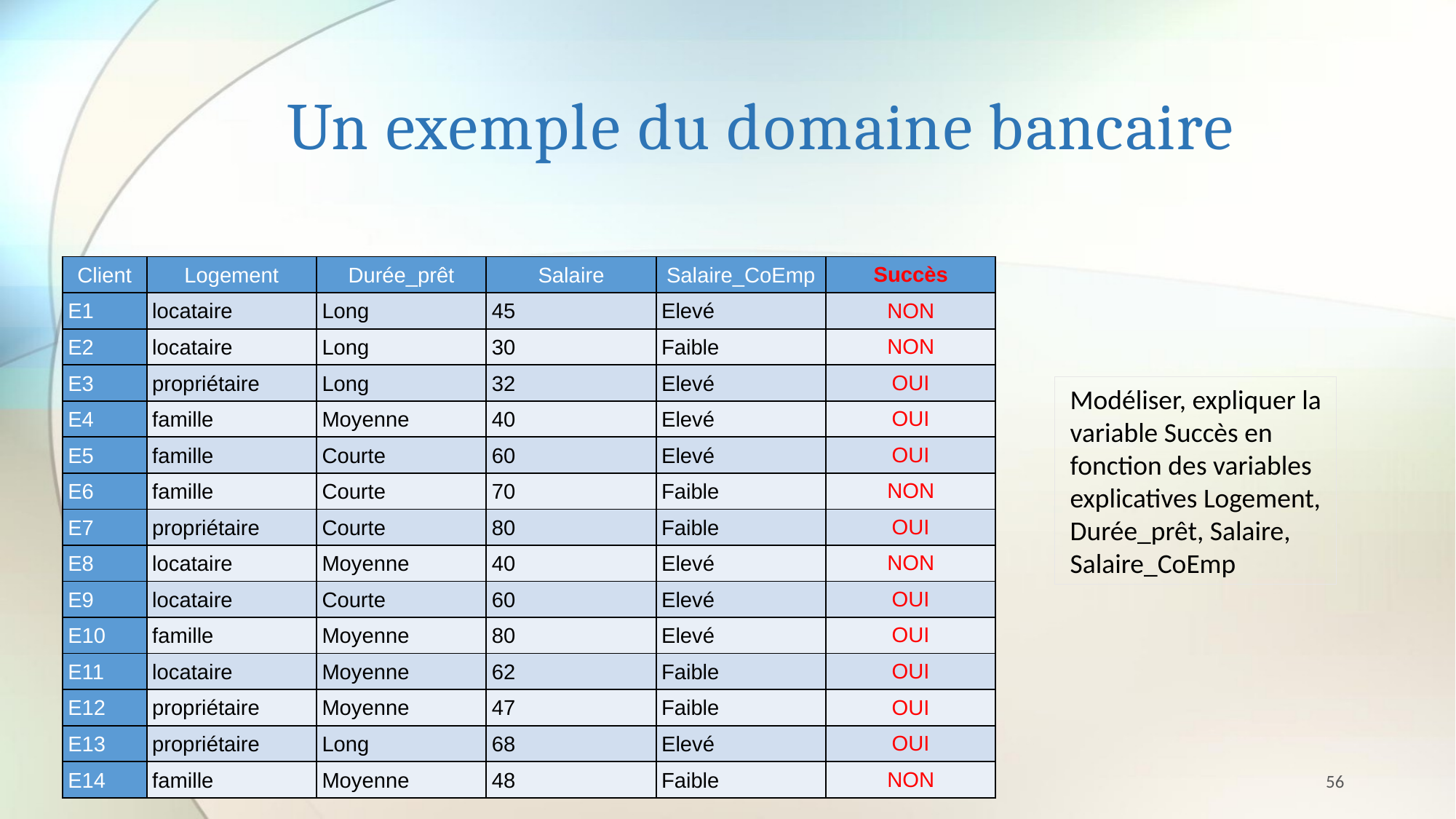

# Un exemple du domaine bancaire
| Client | Logement | Durée\_prêt | Salaire | Salaire\_CoEmp | Succès |
| --- | --- | --- | --- | --- | --- |
| E1 | locataire | Long | 45 | Elevé | NON |
| E2 | locataire | Long | 30 | Faible | NON |
| E3 | propriétaire | Long | 32 | Elevé | OUI |
| E4 | famille | Moyenne | 40 | Elevé | OUI |
| E5 | famille | Courte | 60 | Elevé | OUI |
| E6 | famille | Courte | 70 | Faible | NON |
| E7 | propriétaire | Courte | 80 | Faible | OUI |
| E8 | locataire | Moyenne | 40 | Elevé | NON |
| E9 | locataire | Courte | 60 | Elevé | OUI |
| E10 | famille | Moyenne | 80 | Elevé | OUI |
| E11 | locataire | Moyenne | 62 | Faible | OUI |
| E12 | propriétaire | Moyenne | 47 | Faible | OUI |
| E13 | propriétaire | Long | 68 | Elevé | OUI |
| E14 | famille | Moyenne | 48 | Faible | NON |
Modéliser, expliquer la variable Succès en fonction des variables explicatives Logement, Durée_prêt, Salaire, Salaire_CoEmp
56